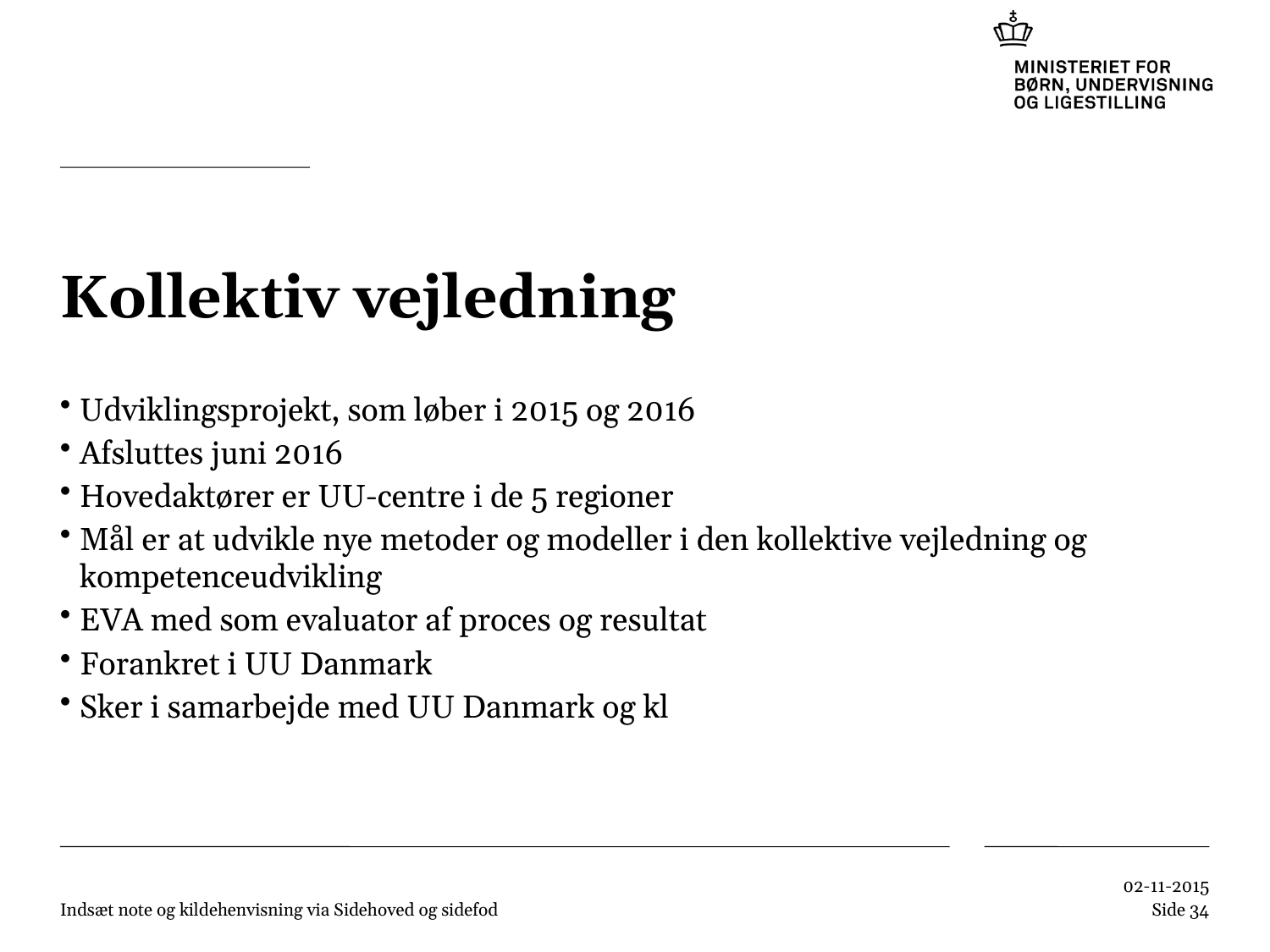

# Kollektiv vejledning

Udviklingsprojekt, som løber i 2015 og 2016
Afsluttes juni 2016
Hovedaktører er UU-centre i de 5 regioner
Mål er at udvikle nye metoder og modeller i den kollektive vejledning og kompetenceudvikling
EVA med som evaluator af proces og resultat
Forankret i UU Danmark
Sker i samarbejde med UU Danmark og kl

Indsæt note og kildehenvisning via Sidehoved og sidefod
02-11-2015
Side 34